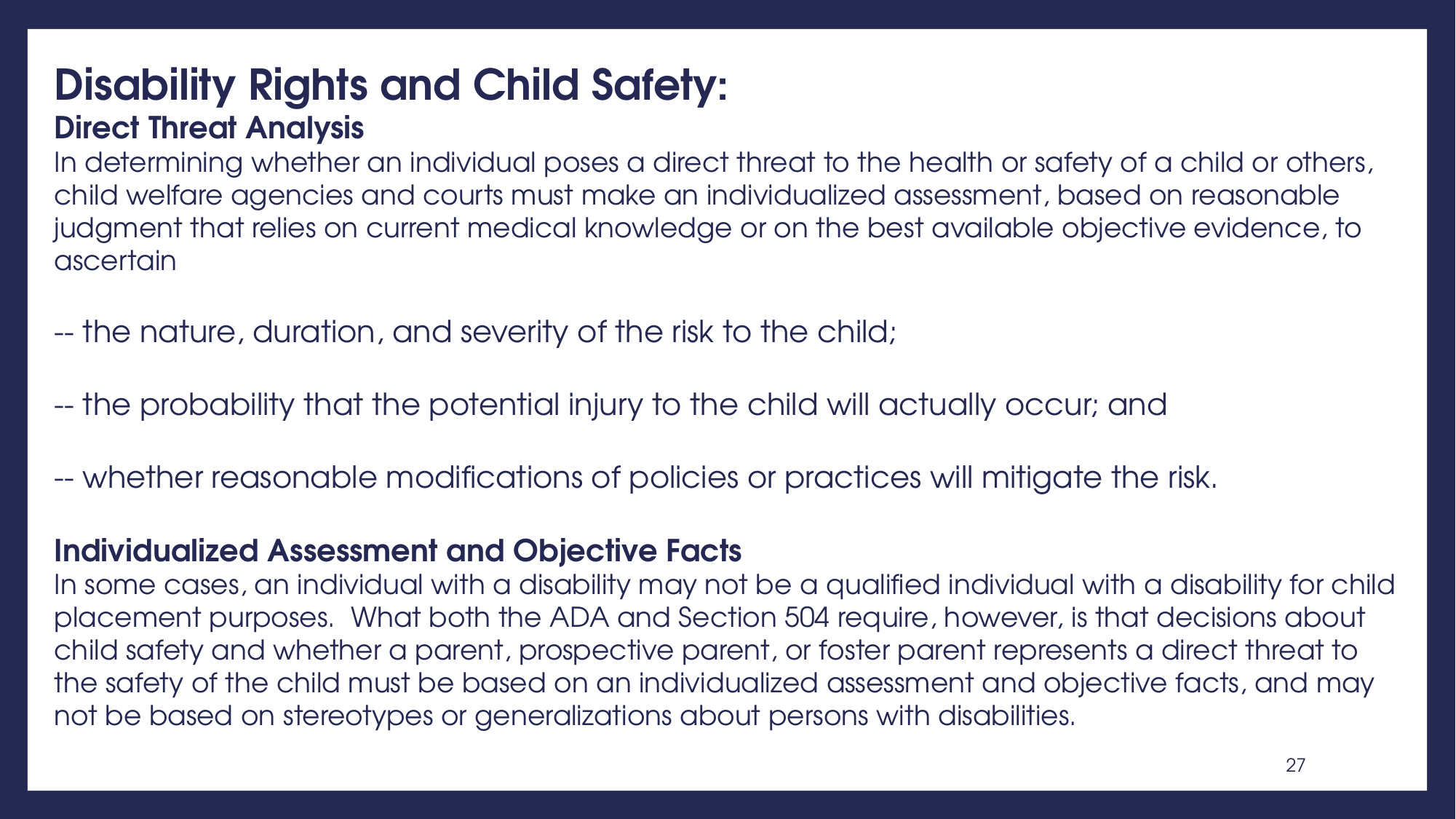

Disability Rights and Child Safety:
Direct Threat Analysis
In determining whether an individual poses a direct threat to the health or safety of a child or others, child welfare agencies and courts must make an individualized assessment, based on reasonable judgment that relies on current medical knowledge or on the best available objective evidence, to ascertain

-- the nature, duration, and severity of the risk to the child;

-- the probability that the potential injury to the child will actually occur; and

-- whether reasonable modifications of policies or practices will mitigate the risk.

Individualized Assessment and Objective Facts
In some cases, an individual with a disability may not be a qualified individual with a disability for child placement purposes.  What both the ADA and Section 504 require, however, is that decisions about child safety and whether a parent, prospective parent, or foster parent represents a direct threat to the safety of the child must be based on an individualized assessment and objective facts, and may not be based on stereotypes or generalizations about persons with disabilities.
27